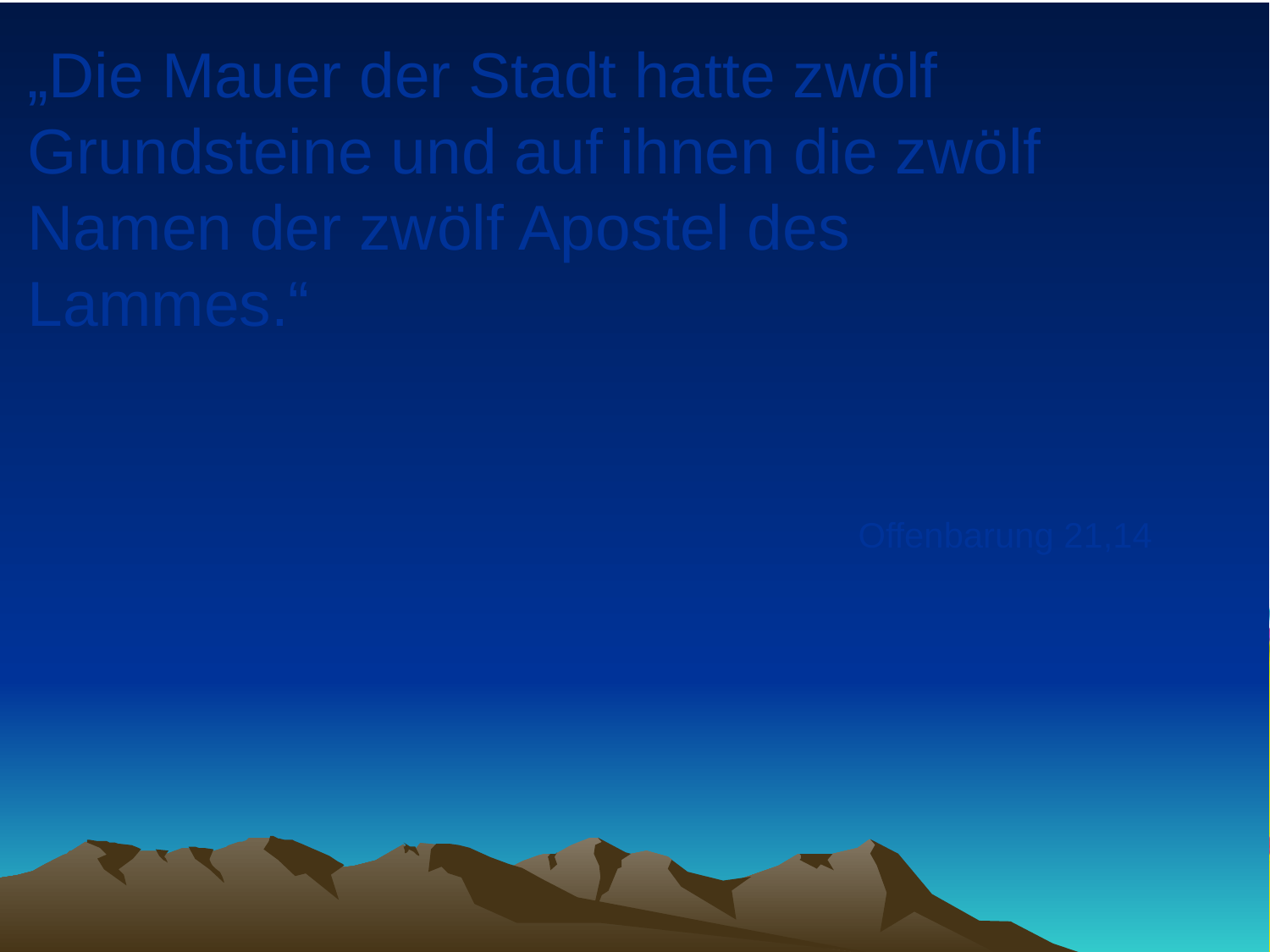

# „Die Mauer der Stadt hatte zwölf Grundsteine und auf ihnen die zwölf Namen der zwölf Apostel des Lammes.“
Offenbarung 21,14